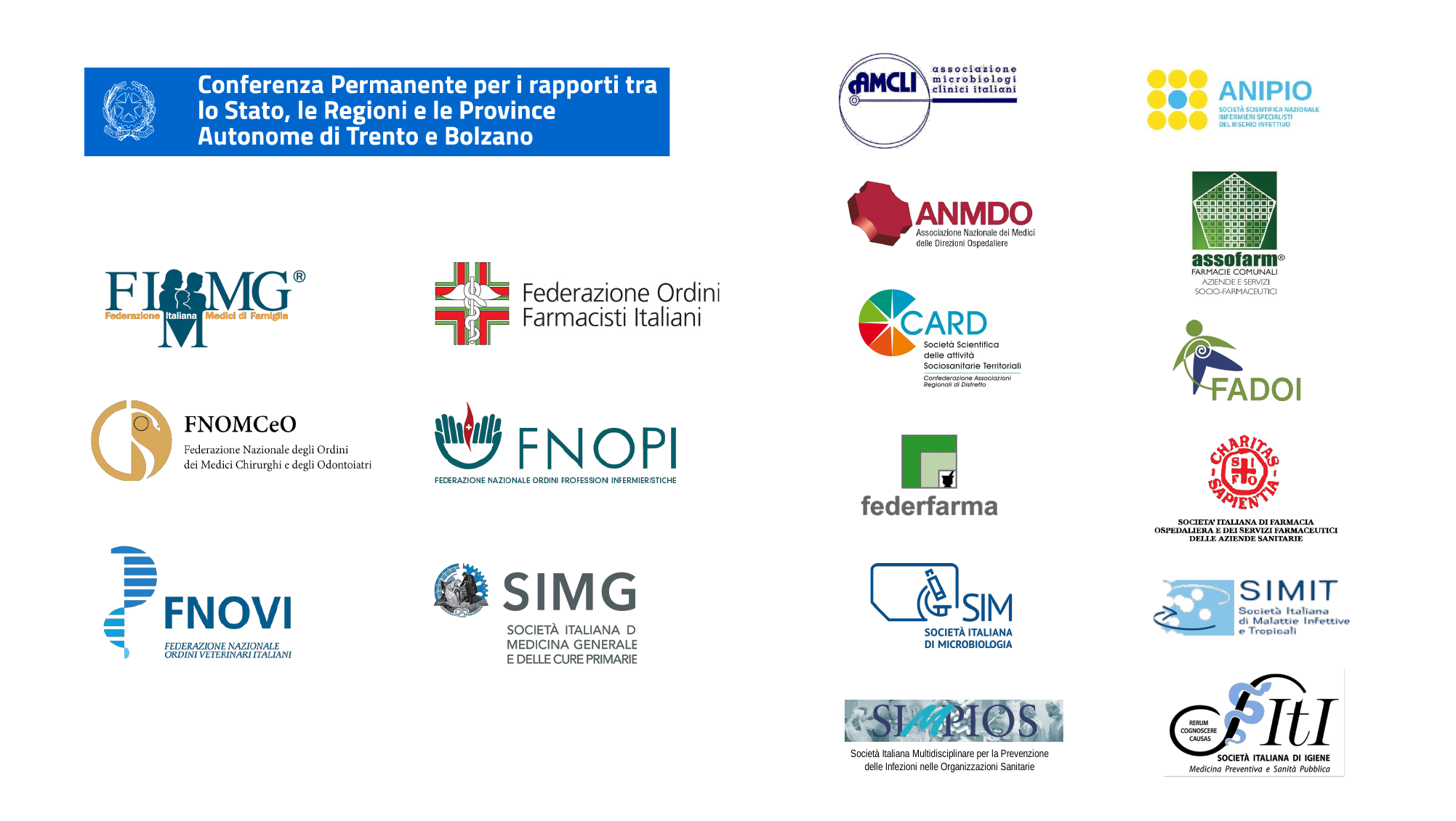

Società Italiana Multidisciplinare per la Prevenzione delle Infezioni nelle Organizzazioni Sanitarie